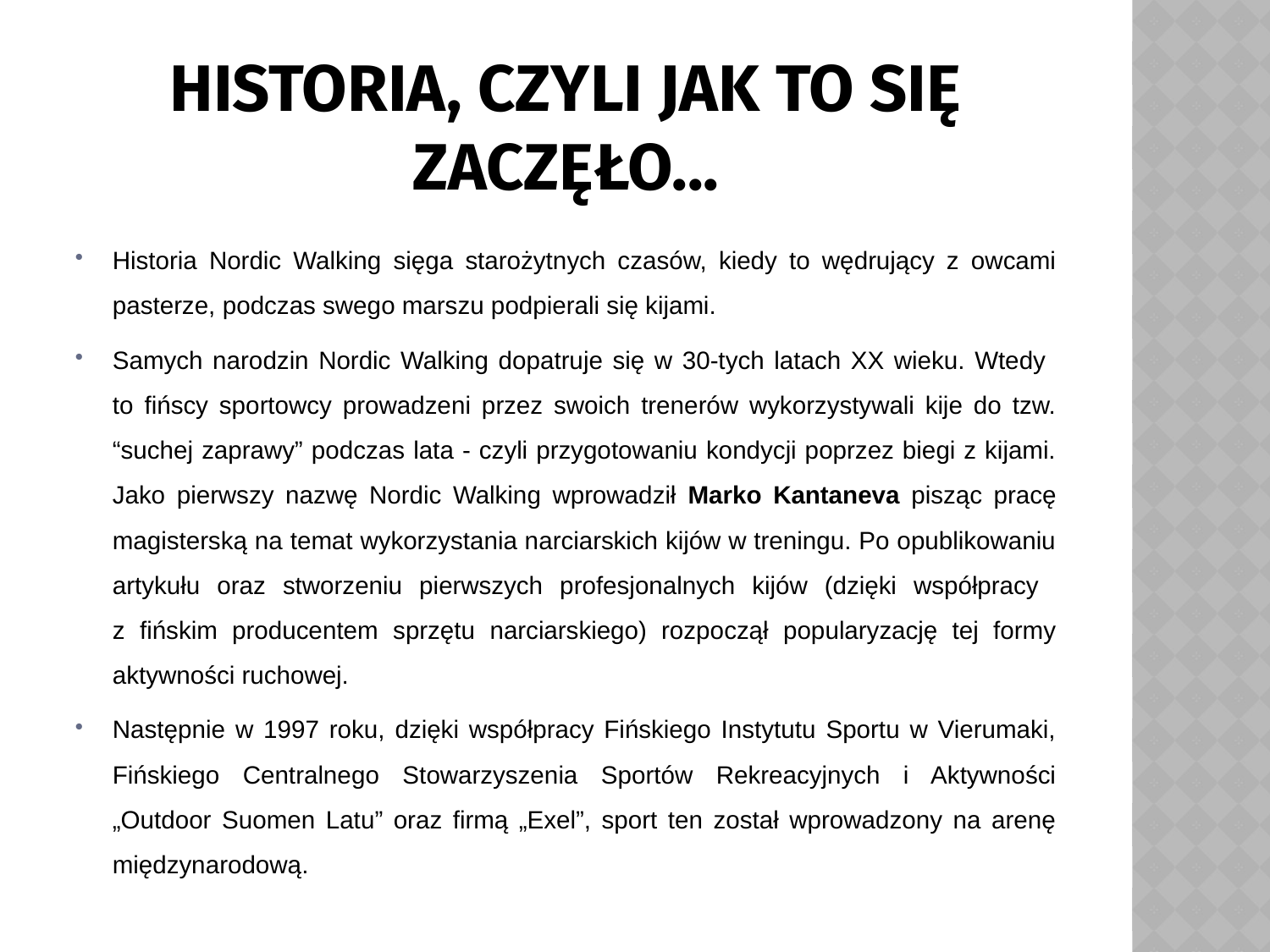

# Historia, czyli jak to się zaczęło...
Historia Nordic Walking sięga starożytnych czasów, kiedy to wędrujący z owcami pasterze, podczas swego marszu podpierali się kijami.
Samych narodzin Nordic Walking dopatruje się w 30-tych latach XX wieku. Wtedy
to fińscy sportowcy prowadzeni przez swoich trenerów wykorzystywali kije do tzw. “suchej zaprawy” podczas lata - czyli przygotowaniu kondycji poprzez biegi z kijami. Jako pierwszy nazwę Nordic Walking wprowadził Marko Kantaneva pisząc pracę magisterską na temat wykorzystania narciarskich kijów w treningu. Po opublikowaniu artykułu oraz stworzeniu pierwszych profesjonalnych kijów (dzięki współpracy
z fińskim producentem sprzętu narciarskiego) rozpoczął popularyzację tej formy aktywności ruchowej.
Następnie w 1997 roku, dzięki współpracy Fińskiego Instytutu Sportu w Vierumaki, Fińskiego Centralnego Stowarzyszenia Sportów Rekreacyjnych i Aktywności „Outdoor Suomen Latu” oraz firmą „Exel”, sport ten został wprowadzony na arenę międzynarodową.